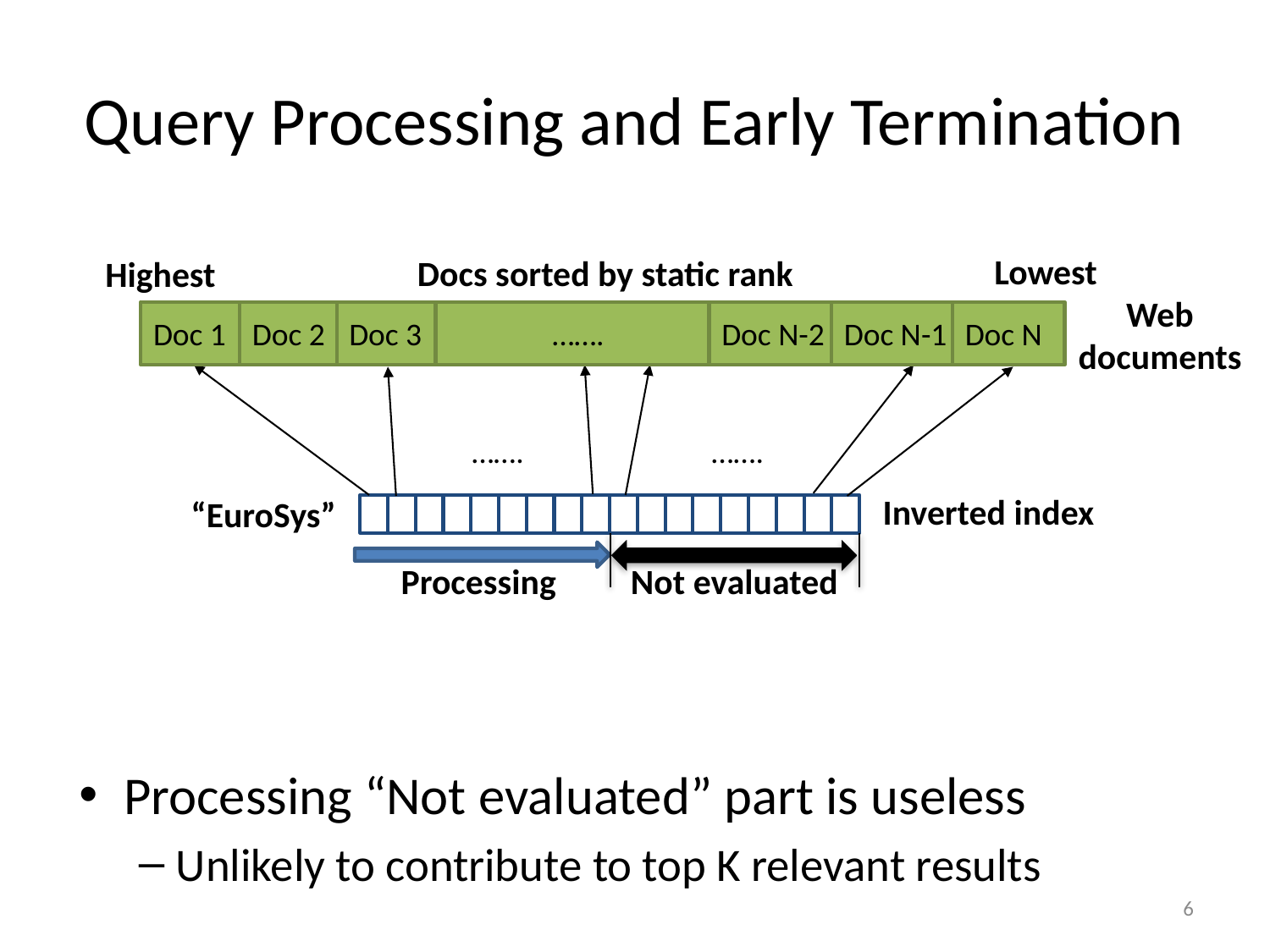

# Query Processing and Early Termination

Processing “Not evaluated” part is useless
Unlikely to contribute to top K relevant results
Lowest
Docs sorted by static rank
Highest
Doc 1
Doc 2
Doc 3
…….
Doc N-2
Doc N-1
Doc N
Web documents
…….
…….
Inverted index
“EuroSys”

Not evaluated

Processing
6